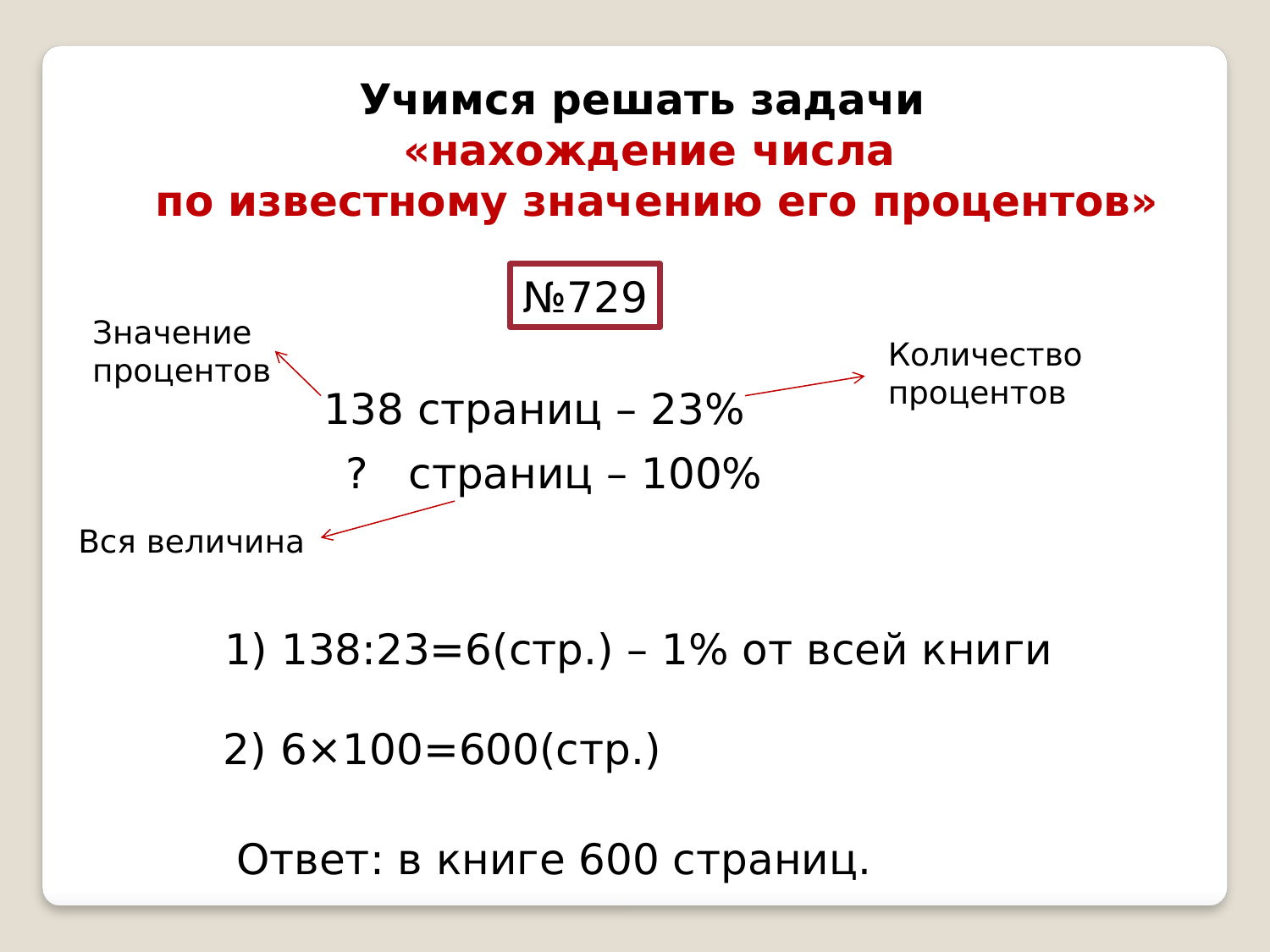

Учимся решать задачи
«нахождение числа
 по известному значению его процентов»
№729
Значение
процентов
Количество
процентов
138 страниц – 23%
?   страниц – 100%
Вся величина
1) 138:23=6(стр.) – 1% от всей книги
2) 6×100=600(стр.)
Ответ: в книге 600 страниц.